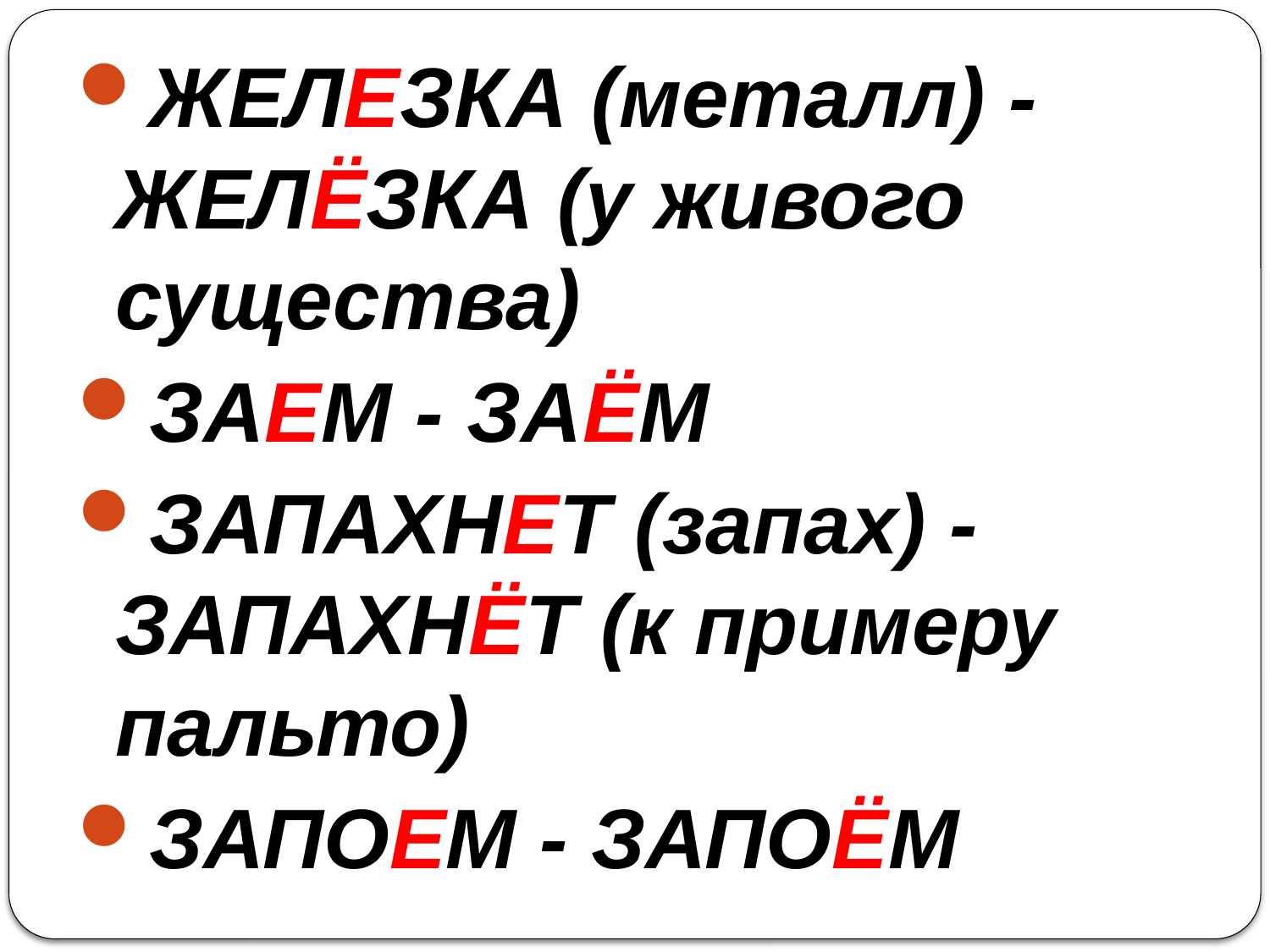

ЖЕЛЕЗКА (металл) - ЖЕЛЁЗКА (у живого существа)
ЗАЕМ - ЗАЁМ
ЗАПАХНЕТ (запах) - ЗАПАХНЁТ (к примеру пальто)
ЗАПОЕМ - ЗАПОЁМ